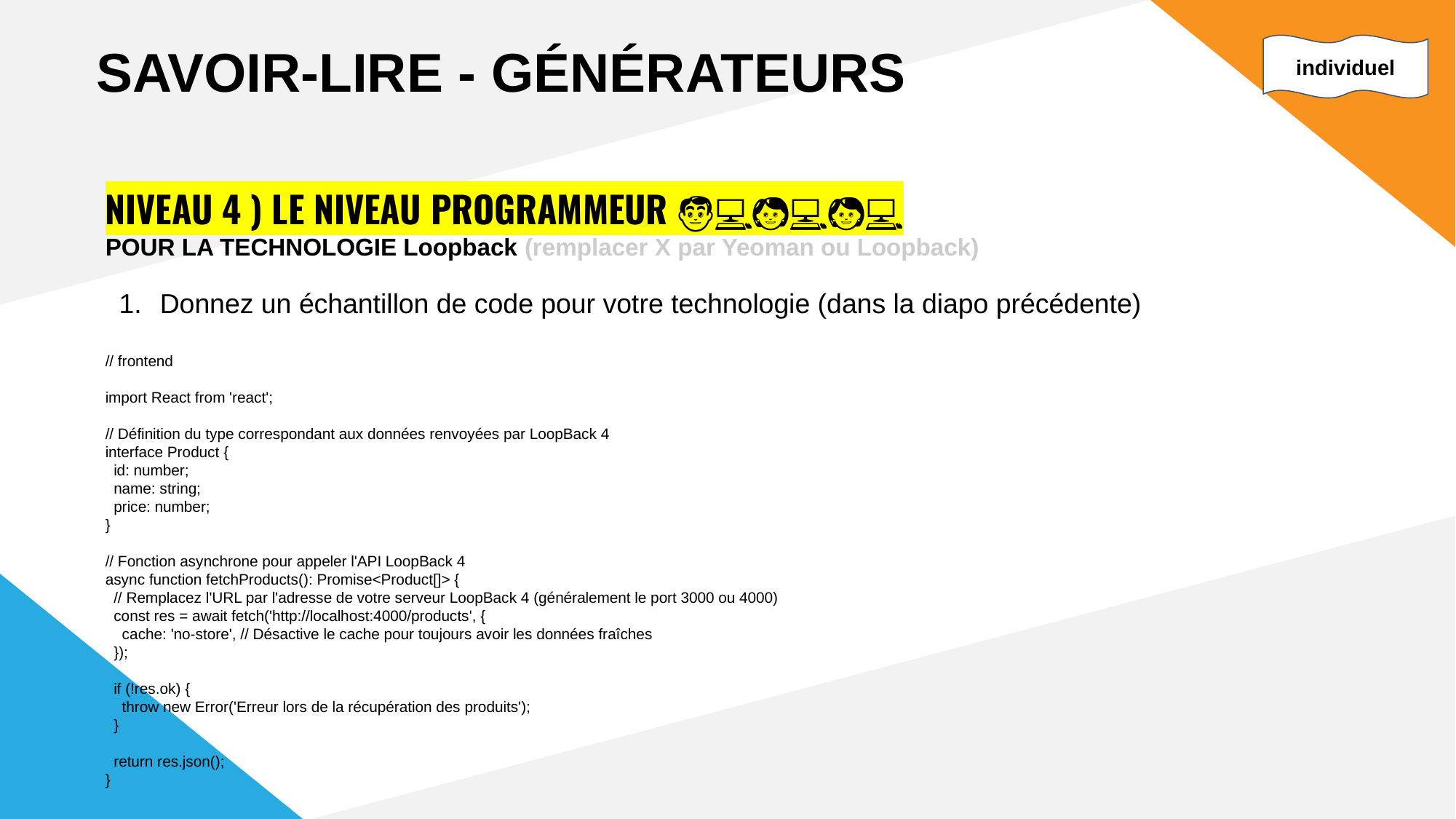

SAVOIR-LIRE - GÉNÉRATEURS
individuel
NIVEAU 4 ) LE NIVEAU PROGRAMMEUR 👨‍💻👩‍💻👩‍💻
POUR LA TECHNOLOGIE Loopback (remplacer X par Yeoman ou Loopback)

Donnez un échantillon de code pour votre technologie (dans la diapo précédente)

// frontend

import React from 'react';

// Définition du type correspondant aux données renvoyées par LoopBack 4
interface Product {
  id: number;
  name: string;
  price: number;
}

// Fonction asynchrone pour appeler l'API LoopBack 4
async function fetchProducts(): Promise<Product[]> {
  // Remplacez l'URL par l'adresse de votre serveur LoopBack 4 (généralement le port 3000 ou 4000)
  const res = await fetch('http://localhost:4000/products', {
    cache: 'no-store', // Désactive le cache pour toujours avoir les données fraîches
  });

  if (!res.ok) {
    throw new Error('Erreur lors de la récupération des produits');
  }

  return res.json();
}